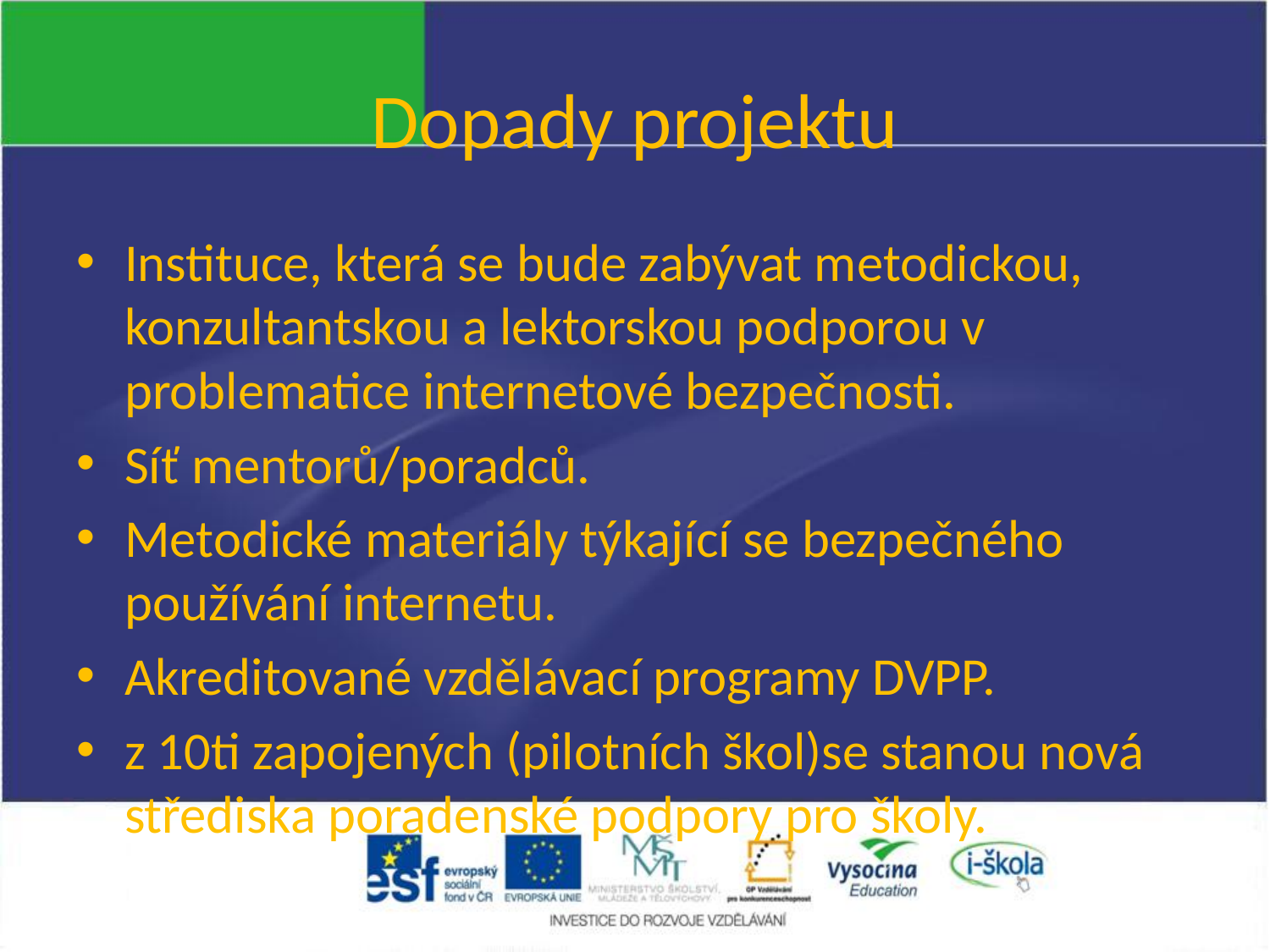

# Dopady projektu
Instituce, která se bude zabývat metodickou, konzultantskou a lektorskou podporou v problematice internetové bezpečnosti.
Síť mentorů/poradců.
Metodické materiály týkající se bezpečného používání internetu.
Akreditované vzdělávací programy DVPP.
z 10ti zapojených (pilotních škol)se stanou nová střediska poradenské podpory pro školy.